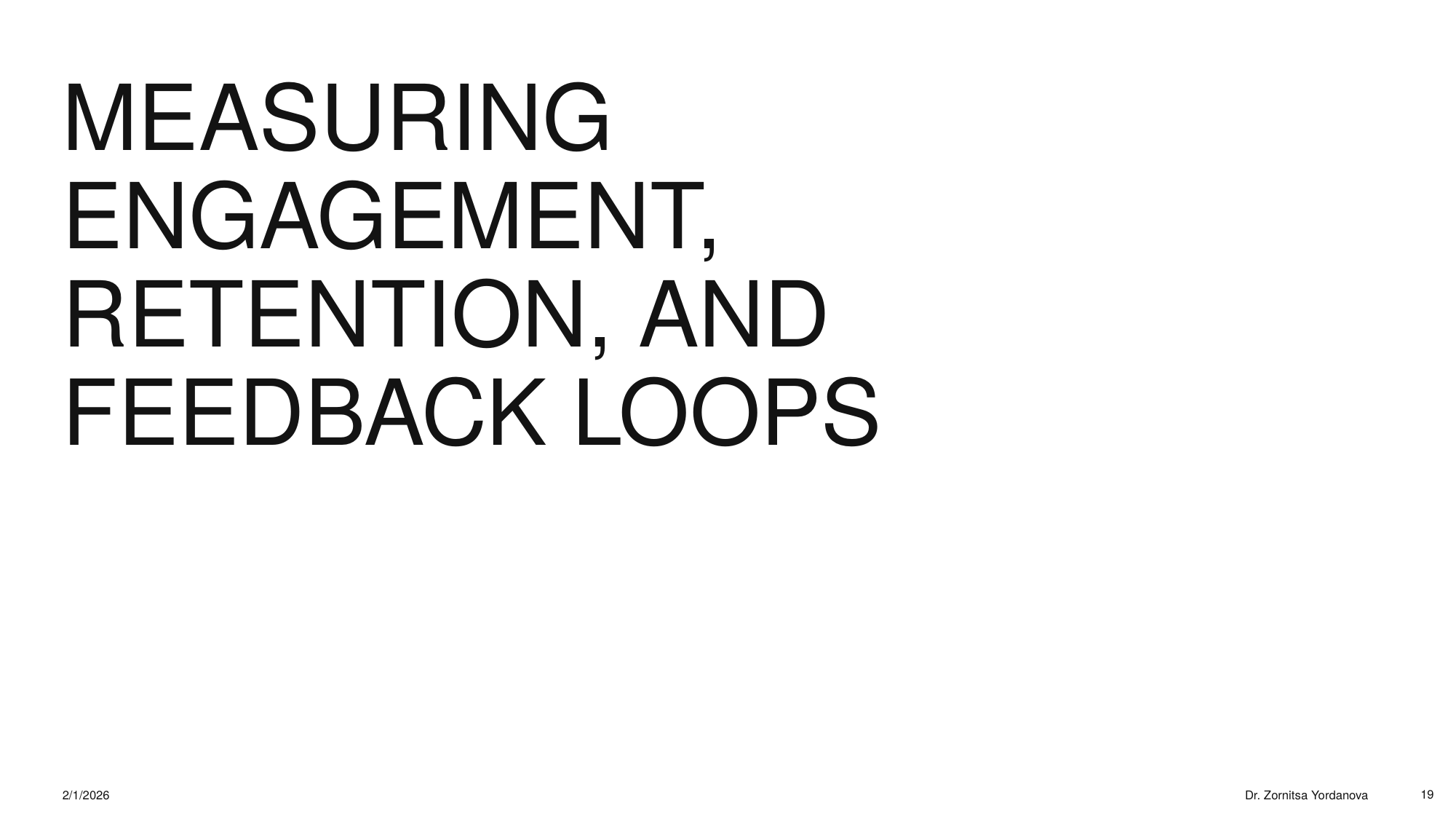

# Measuring Engagement, Retention, and Feedback Loops

2/1/2026
Dr. Zornitsa Yordanova
19